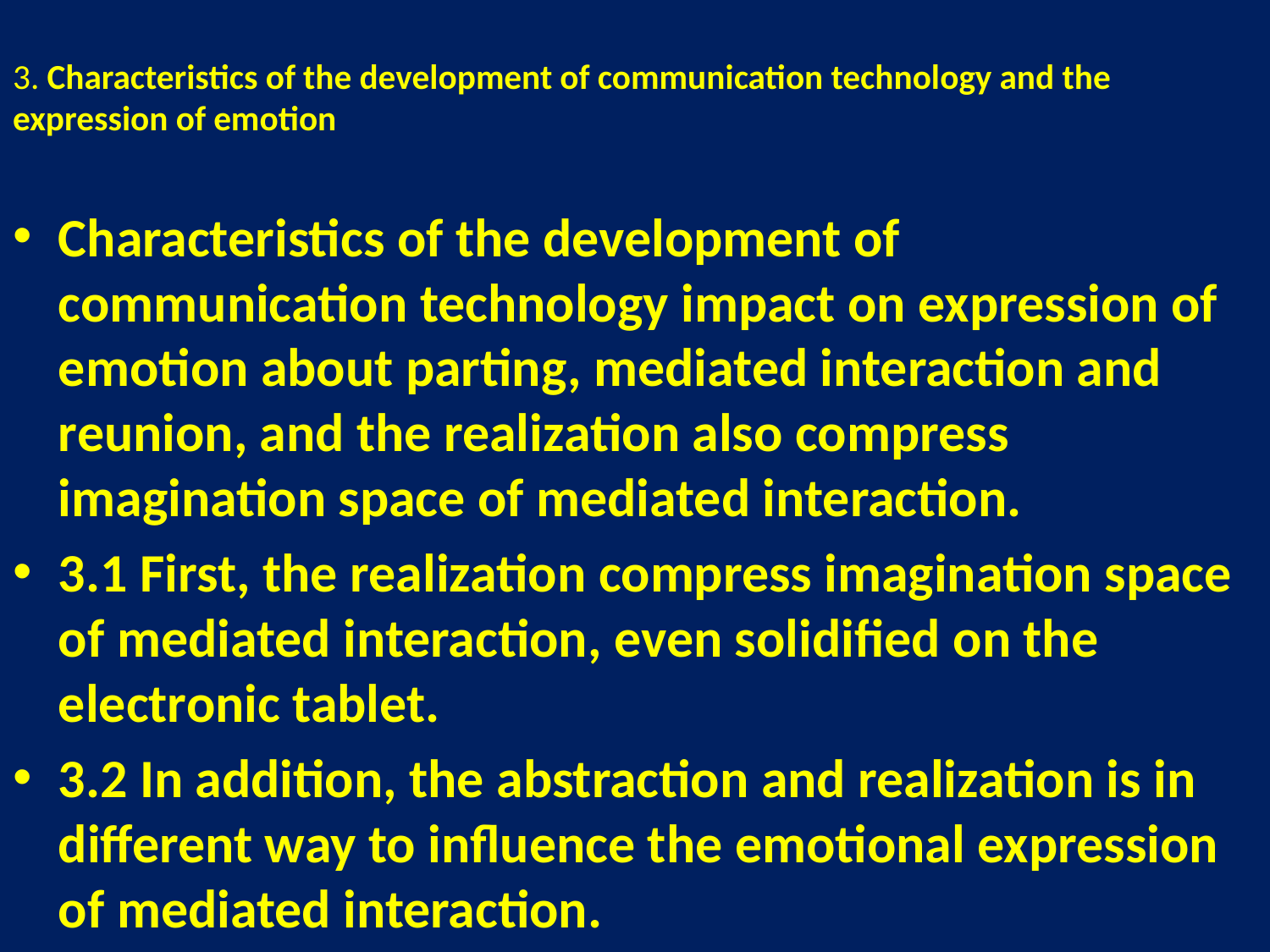

# 3. Characteristics of the development of communication technology and the expression of emotion
Characteristics of the development of communication technology impact on expression of emotion about parting, mediated interaction and reunion, and the realization also compress imagination space of mediated interaction.
3.1 First, the realization compress imagination space of mediated interaction, even solidified on the electronic tablet.
3.2 In addition, the abstraction and realization is in different way to influence the emotional expression of mediated interaction.